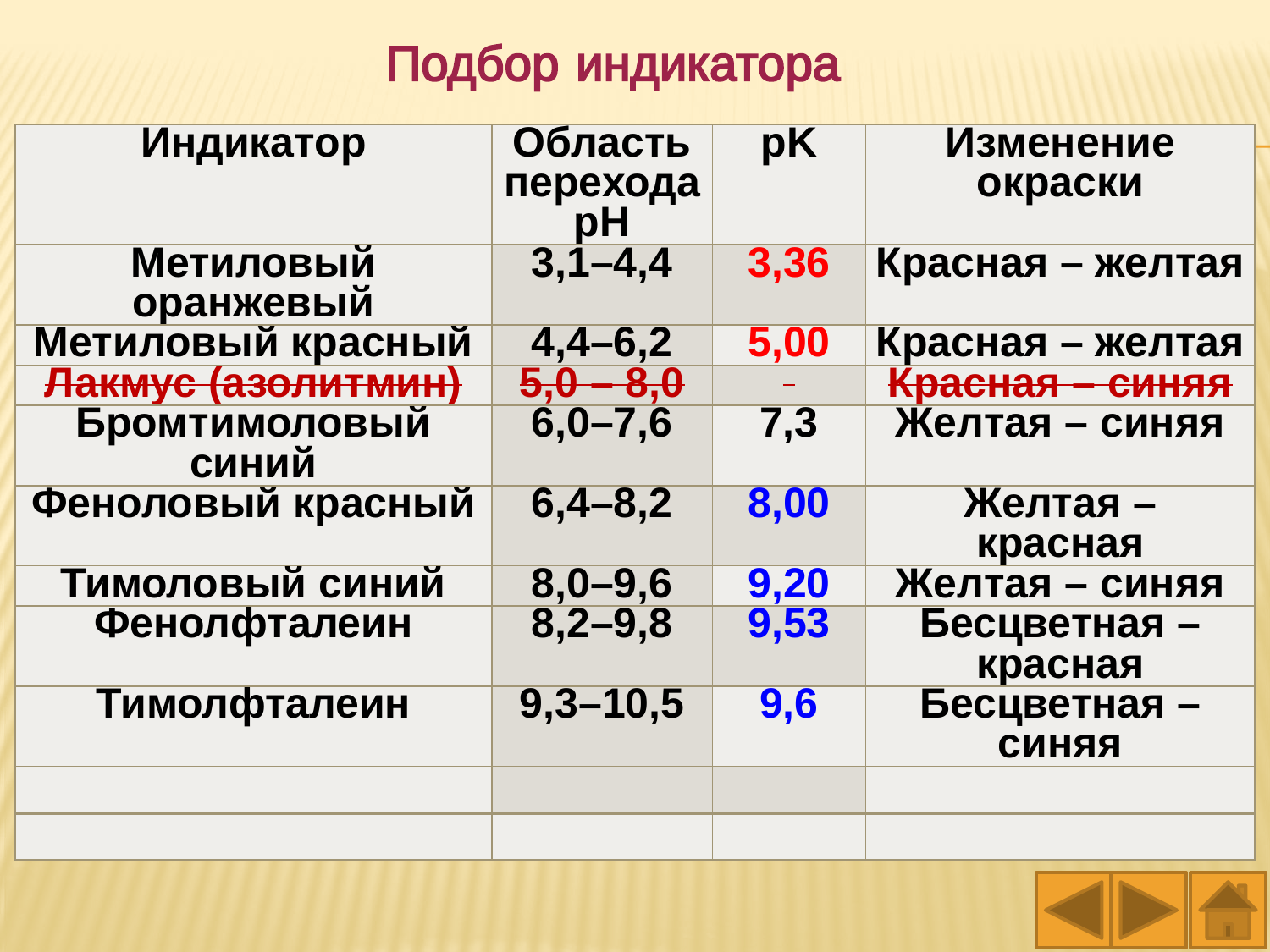

Подбор индикатора
| Индикатор | Область перехода рН | рK | Изменение окраски |
| --- | --- | --- | --- |
| Метиловый оранжевый | 3,1–4,4 | 3,36 | Красная – желтая |
| Метиловый красный | 4,4–6,2 | 5,00 | Красная – желтая |
| Лакмус (азолитмин) | 5,0 – 8,0 |  | Красная – синяя |
| Бромтимоловый синий | 6,0–7,6 | 7,3 | Желтая – синяя |
| Феноловый красный | 6,4–8,2 | 8,00 | Желтая – красная |
| Тимоловый синий | 8,0–9,6 | 9,20 | Желтая – синяя |
| Фенолфталеин | 8,2–9,8 | 9,53 | Бесцветная – красная |
| Тимолфталеин | 9,3–10,5 | 9,6 | Бесцветная – синяя |
|  |  |  |  |
|  |  |  |  |